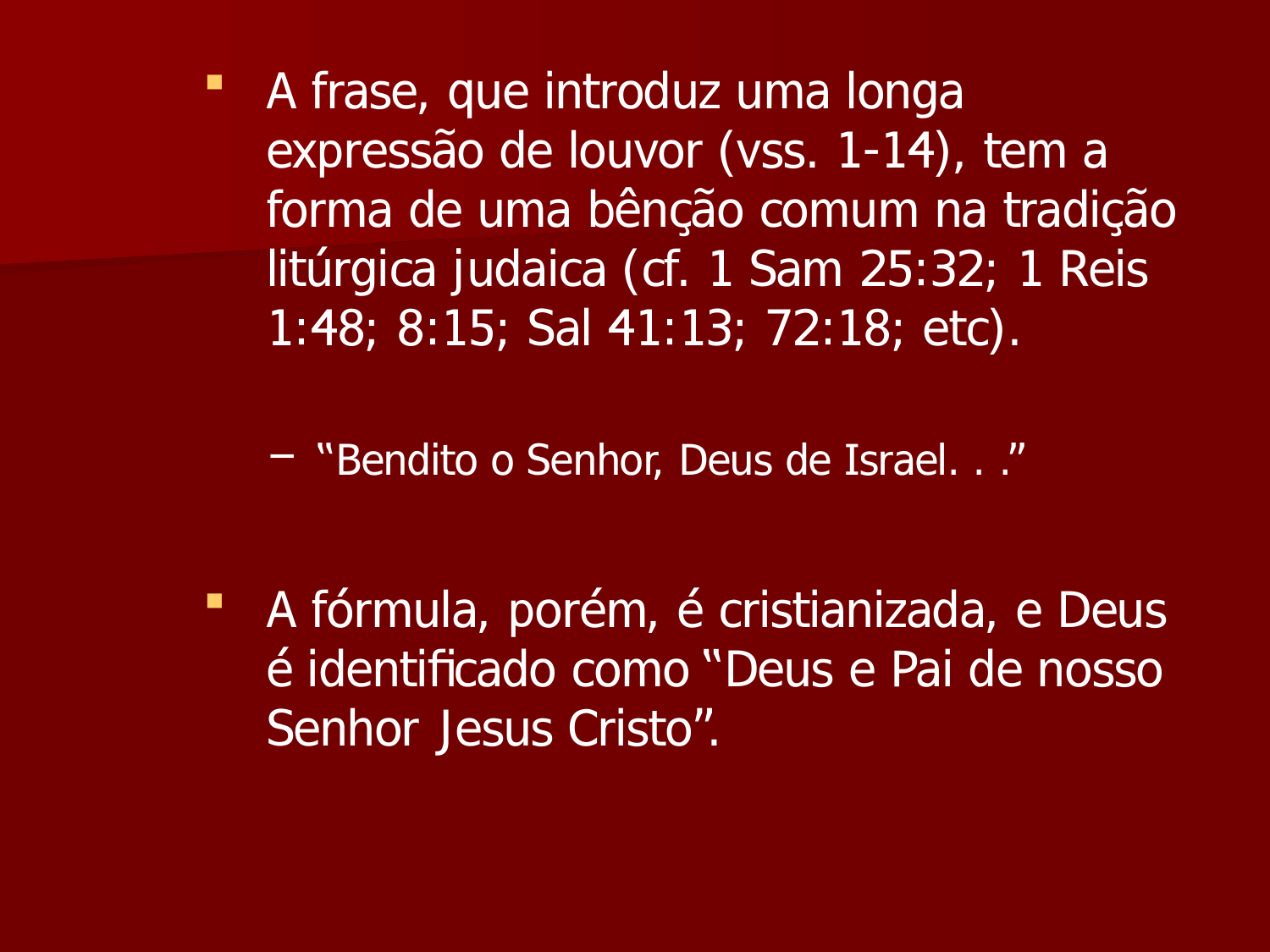

A frase, que introduz uma longa expressão de louvor (vss. 1-14), tem a forma de uma bênção comum na tradição litúrgica judaica (cf. 1 Sam 25:32; 1 Reis 1:48; 8:15; Sal 41:13; 72:18; etc).

“Bendito o Senhor, Deus de Israel. . .”

A fórmula, porém, é cristianizada, e Deus é identificado como “Deus e Pai de nosso Senhor Jesus Cristo”.